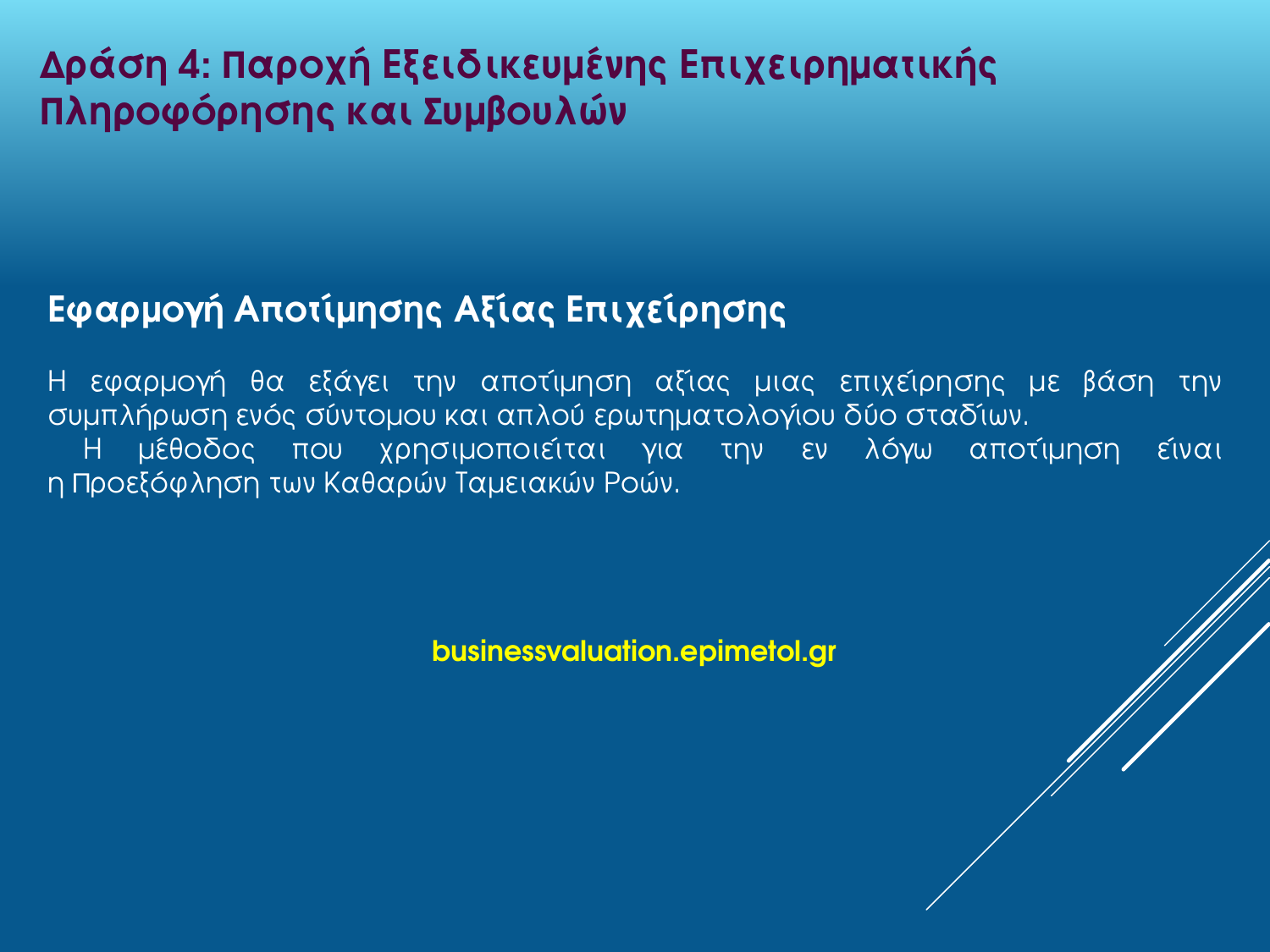

Δράση 4: Παροχή Εξειδικευμένης Επιχειρηματικής Πληροφόρησης και Συμβουλών

Εφαρμογή Αποτίμησης Αξίας Επιχείρησης

H εφαρμογή θα εξάγει την αποτίμηση αξίας μιας επιχείρησης με βάση την συμπλήρωση ενός σύντομου και απλού ερωτηματολογίου δύο σταδίων.
 Η μέθοδος που χρησιμοποιείται για την εν λόγω αποτίμηση είναι η Προεξόφληση των Καθαρών Ταμειακών Ροών.

businessvaluation.epimetol.gr

#